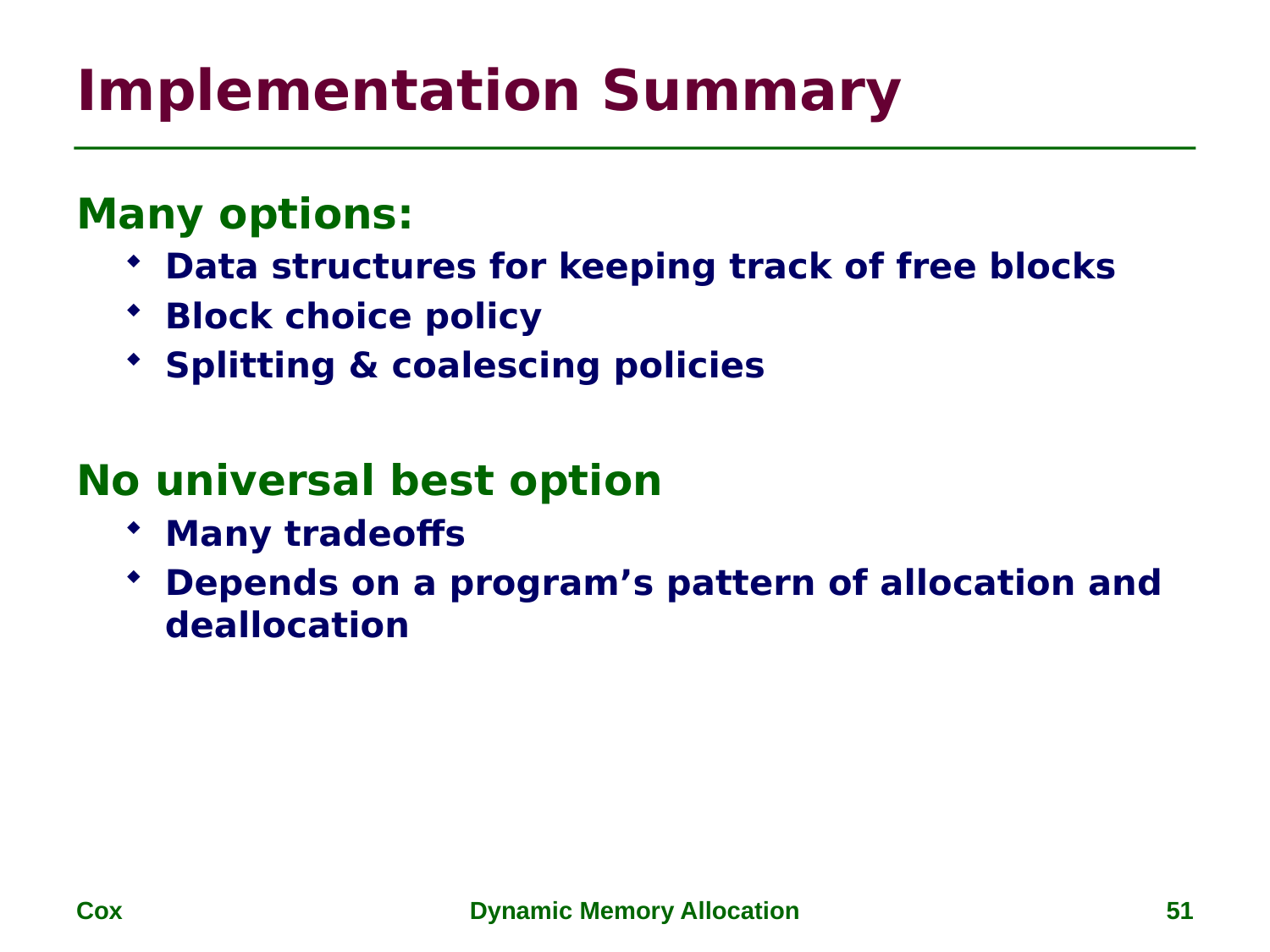

# Implementation Summary
Many options:
Data structures for keeping track of free blocks
Block choice policy
Splitting & coalescing policies

No universal best option
Many tradeoffs
Depends on a program’s pattern of allocation and deallocation
Cox
Dynamic Memory Allocation
51